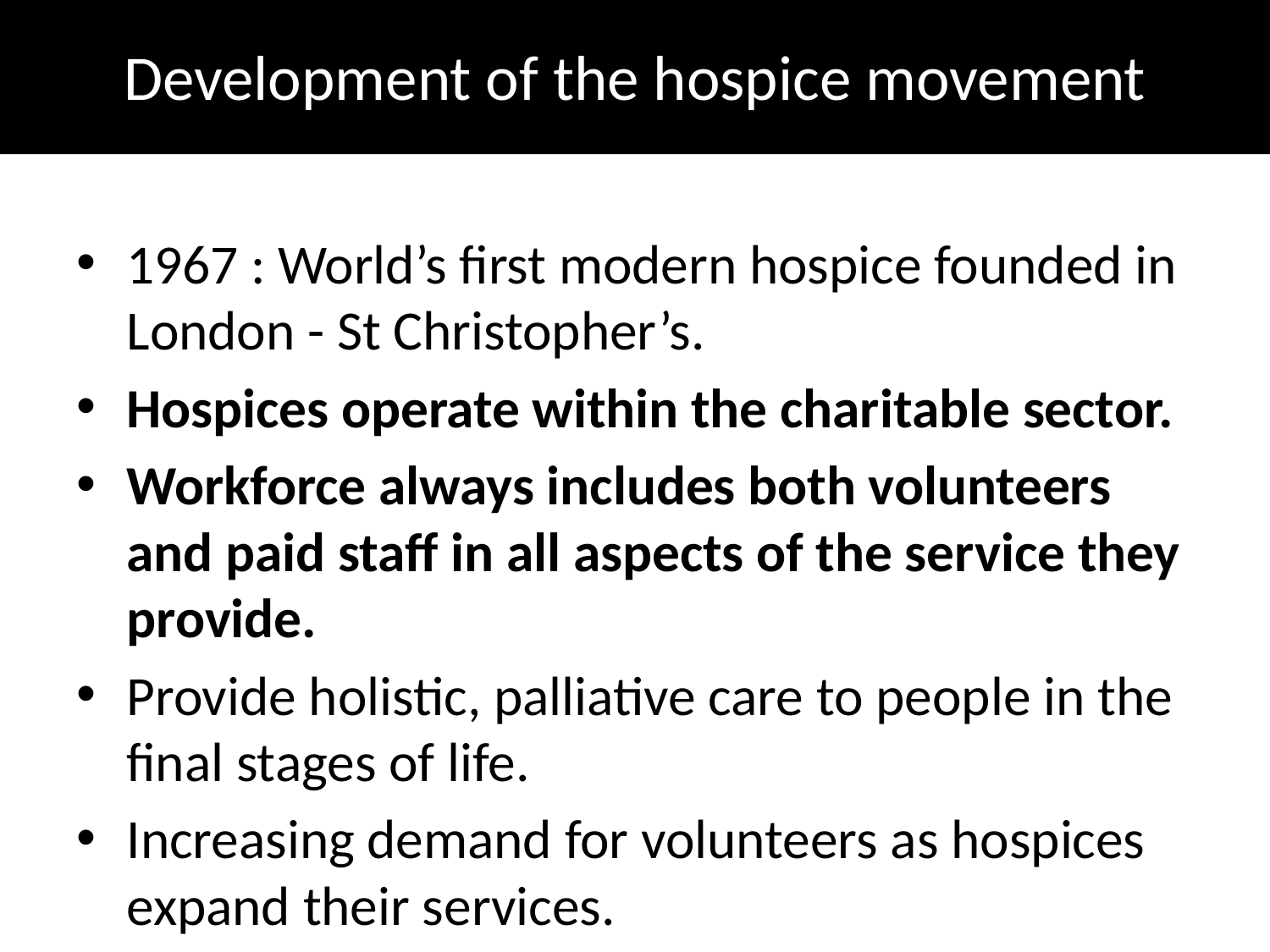

# Development of the hospice movement
1967 : World’s first modern hospice founded in London - St Christopher’s.
Hospices operate within the charitable sector.
Workforce always includes both volunteers and paid staff in all aspects of the service they provide.
Provide holistic, palliative care to people in the final stages of life.
Increasing demand for volunteers as hospices expand their services.